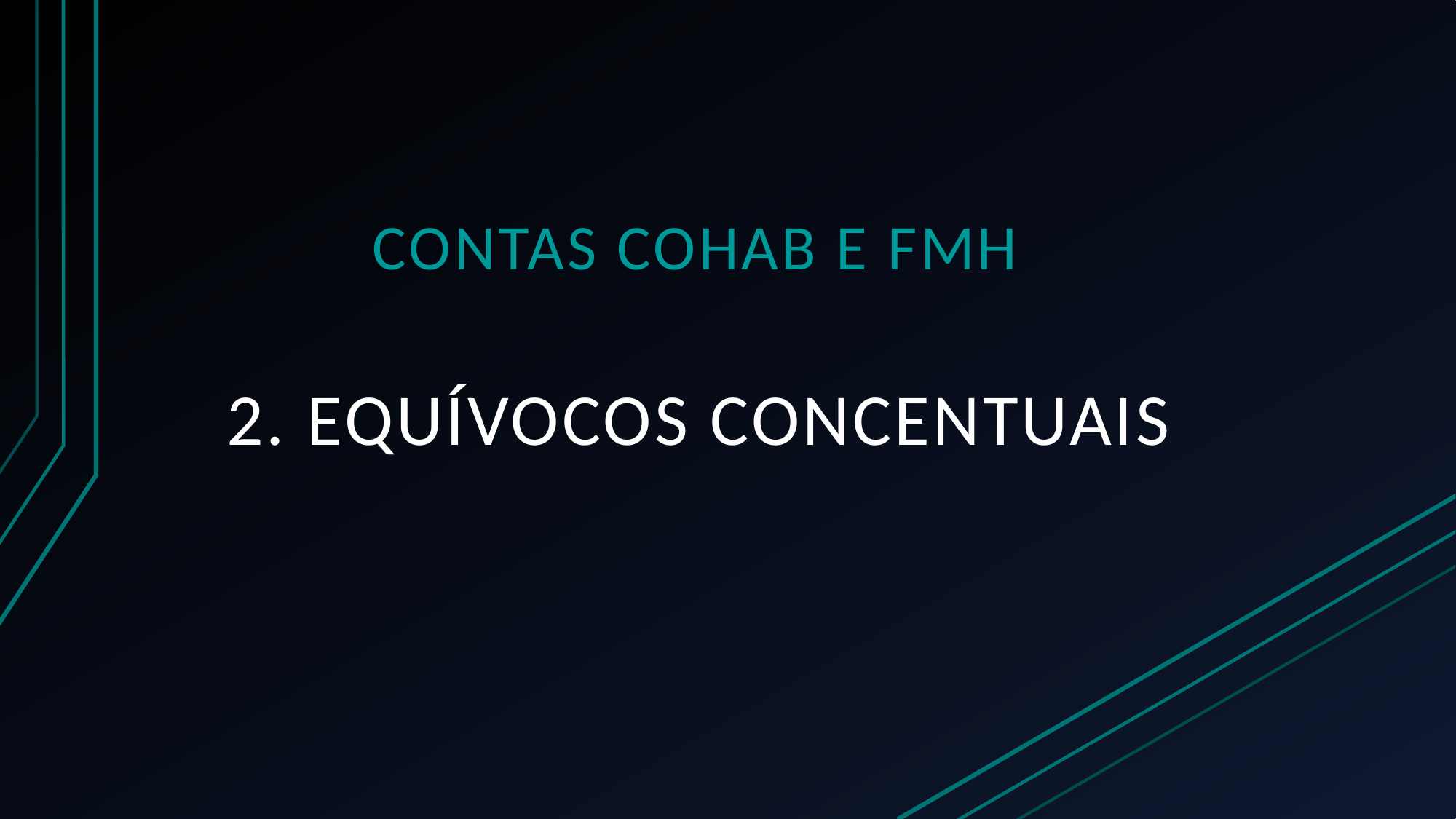

# Contas Cohab e FMH
2. EQUÍVOCOS CONCENTUAIS